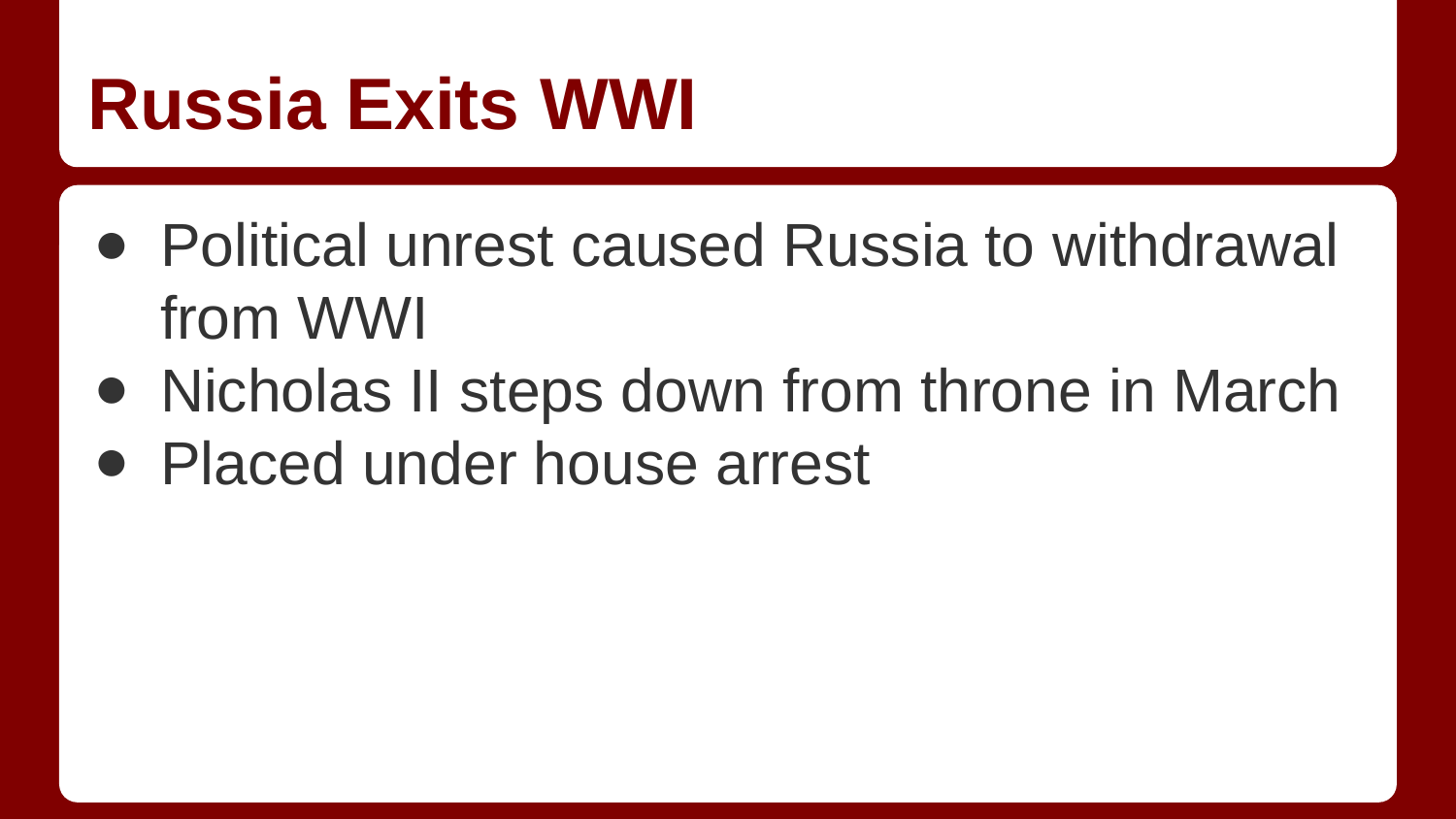

# Russia Exits WWI
Political unrest caused Russia to withdrawal from WWI
Nicholas II steps down from throne in March
Placed under house arrest